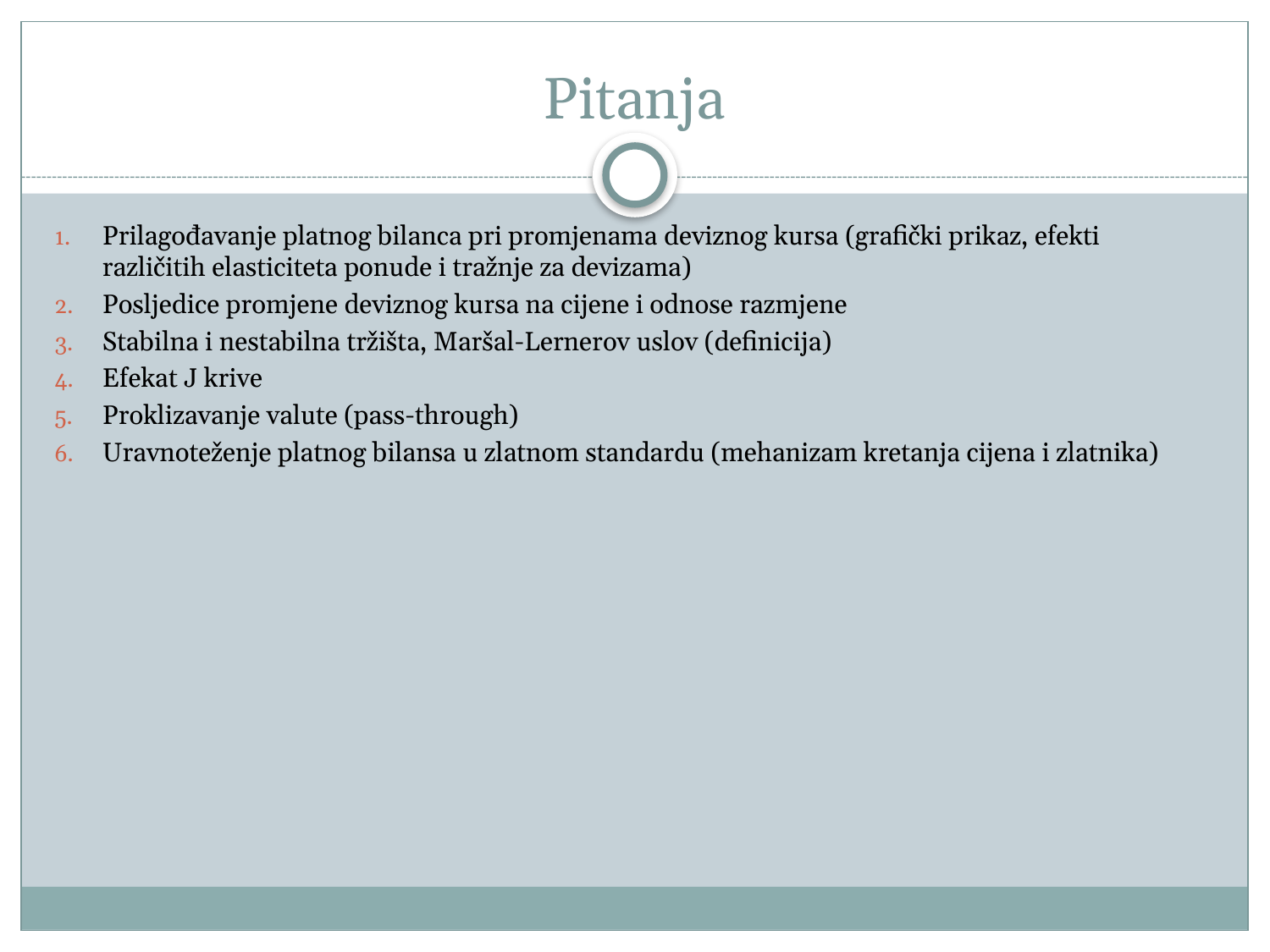

# Pitanja
Prilagođavanje platnog bilanca pri promjenama deviznog kursa (grafički prikaz, efekti različitih elasticiteta ponude i tražnje za devizama)
Posljedice promjene deviznog kursa na cijene i odnose razmjene
Stabilna i nestabilna tržišta, Maršal-Lernerov uslov (definicija)
Efekat J krive
Proklizavanje valute (pass-through)
Uravnoteženje platnog bilansa u zlatnom standardu (mehanizam kretanja cijena i zlatnika)